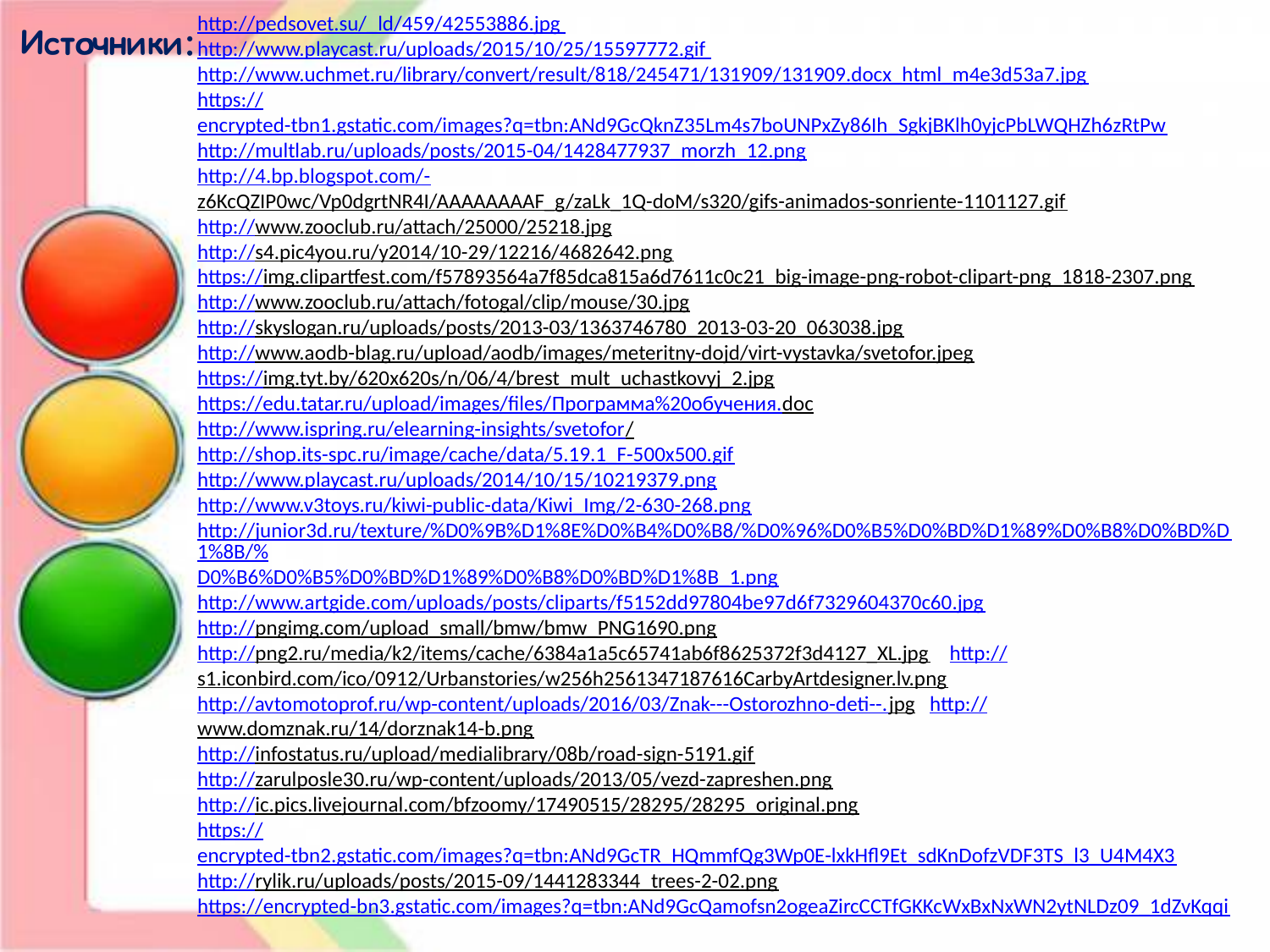

http://pedsovet.su/_ld/459/42553886.jpg
http://www.playcast.ru/uploads/2015/10/25/15597772.gif
http://www.uchmet.ru/library/convert/result/818/245471/131909/131909.docx_html_m4e3d53a7.jpg
https://encrypted-tbn1.gstatic.com/images?q=tbn:ANd9GcQknZ35Lm4s7boUNPxZy86Ih_SgkjBKlh0yjcPbLWQHZh6zRtPw
http://multlab.ru/uploads/posts/2015-04/1428477937_morzh_12.png
http://4.bp.blogspot.com/-z6KcQZIP0wc/Vp0dgrtNR4I/AAAAAAAAF_g/zaLk_1Q-doM/s320/gifs-animados-sonriente-1101127.gif
http://www.zooclub.ru/attach/25000/25218.jpg
http://s4.pic4you.ru/y2014/10-29/12216/4682642.png
https://img.clipartfest.com/f57893564a7f85dca815a6d7611c0c21_big-image-png-robot-clipart-png_1818-2307.png
http://www.zooclub.ru/attach/fotogal/clip/mouse/30.jpg
http://skyslogan.ru/uploads/posts/2013-03/1363746780_2013-03-20_063038.jpg
http://www.aodb-blag.ru/upload/aodb/images/meteritny-dojd/virt-vystavka/svetofor.jpeg
https://img.tyt.by/620x620s/n/06/4/brest_mult_uchastkovyj_2.jpg
https://edu.tatar.ru/upload/images/files/Программа%20обучения.doc
http://www.ispring.ru/elearning-insights/svetofor/
http://shop.its-spc.ru/image/cache/data/5.19.1_F-500x500.gif
http://www.playcast.ru/uploads/2014/10/15/10219379.png
http://www.v3toys.ru/kiwi-public-data/Kiwi_Img/2-630-268.png
http://junior3d.ru/texture/%D0%9B%D1%8E%D0%B4%D0%B8/%D0%96%D0%B5%D0%BD%D1%89%D0%B8%D0%BD%D1%8B/%D0%B6%D0%B5%D0%BD%D1%89%D0%B8%D0%BD%D1%8B_1.png
http://www.artgide.com/uploads/posts/cliparts/f5152dd97804be97d6f7329604370c60.jpg
http://pngimg.com/upload_small/bmw/bmw_PNG1690.png
http://png2.ru/media/k2/items/cache/6384a1a5c65741ab6f8625372f3d4127_XL.jpg    http://s1.iconbird.com/ico/0912/Urbanstories/w256h2561347187616CarbyArtdesigner.lv.png http://avtomotoprof.ru/wp-content/uploads/2016/03/Znak---Ostorozhno-deti--.jpg   http://www.domznak.ru/14/dorznak14-b.png
http://infostatus.ru/upload/medialibrary/08b/road-sign-5191.gif
http://zarulposle30.ru/wp-content/uploads/2013/05/vezd-zapreshen.png
http://ic.pics.livejournal.com/bfzoomy/17490515/28295/28295_original.png
https://encrypted-tbn2.gstatic.com/images?q=tbn:ANd9GcTR_HQmmfQg3Wp0E-lxkHfl9Et_sdKnDofzVDF3TS_l3_U4M4X3
http://rylik.ru/uploads/posts/2015-09/1441283344_trees-2-02.png
https://encrypted-bn3.gstatic.com/images?q=tbn:ANd9GcQamofsn2ogeaZircCCTfGKKcWxBxNxWN2ytNLDz09_1dZvKqqi
Источники: